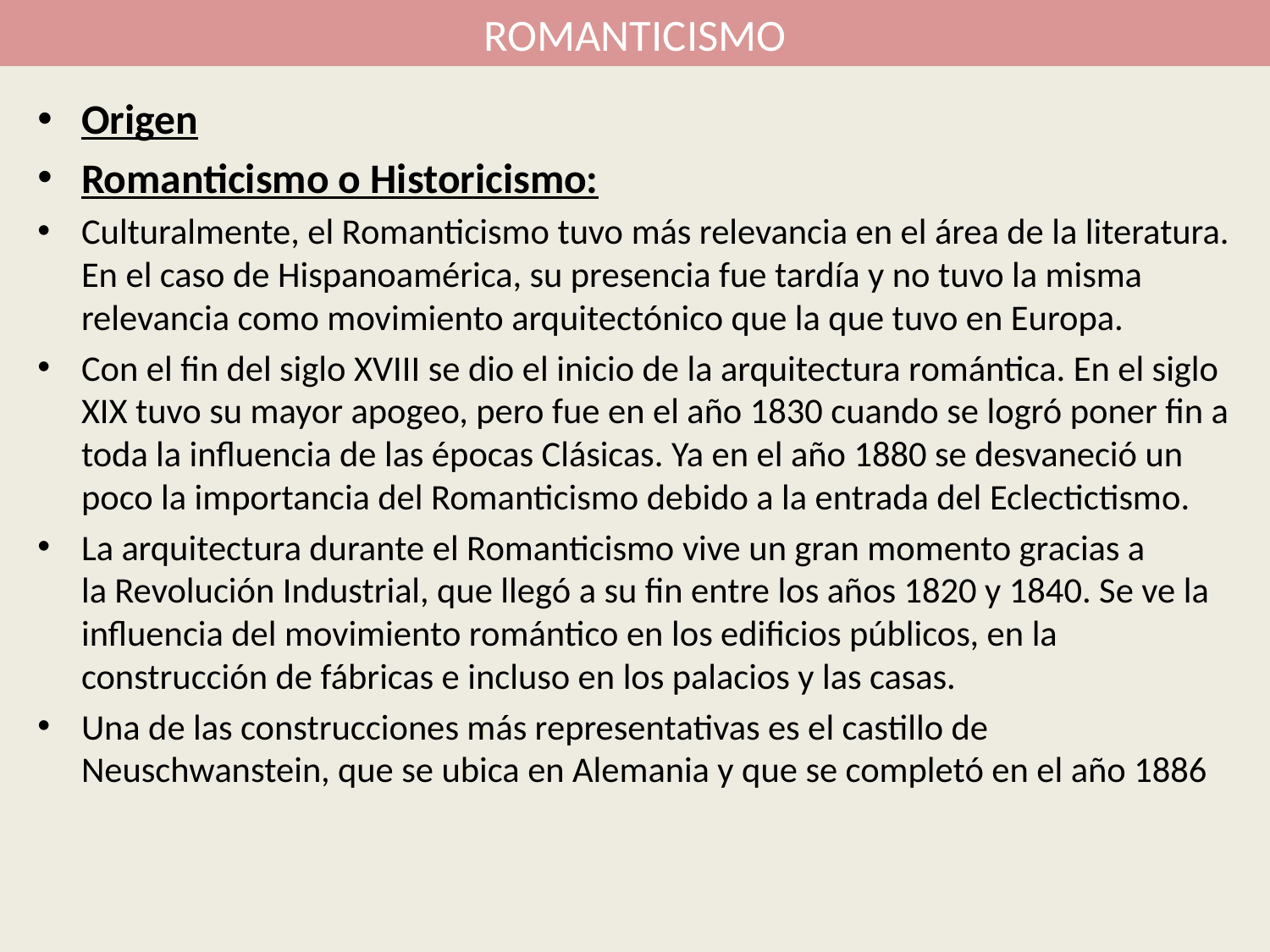

# ROMANTICISMO

Origen
Romanticismo o Historicismo:
Culturalmente, el Romanticismo tuvo más relevancia en el área de la literatura. En el caso de Hispanoamérica, su presencia fue tardía y no tuvo la misma relevancia como movimiento arquitectónico que la que tuvo en Europa.
Con el fin del siglo XVIII se dio el inicio de la arquitectura romántica. En el siglo XIX tuvo su mayor apogeo, pero fue en el año 1830 cuando se logró poner fin a toda la influencia de las épocas Clásicas. Ya en el año 1880 se desvaneció un poco la importancia del Romanticismo debido a la entrada del Eclectictismo.
La arquitectura durante el Romanticismo vive un gran momento gracias a la Revolución Industrial, que llegó a su fin entre los años 1820 y 1840. Se ve la influencia del movimiento romántico en los edificios públicos, en la construcción de fábricas e incluso en los palacios y las casas.
Una de las construcciones más representativas es el castillo de Neuschwanstein, que se ubica en Alemania y que se completó en el año 1886